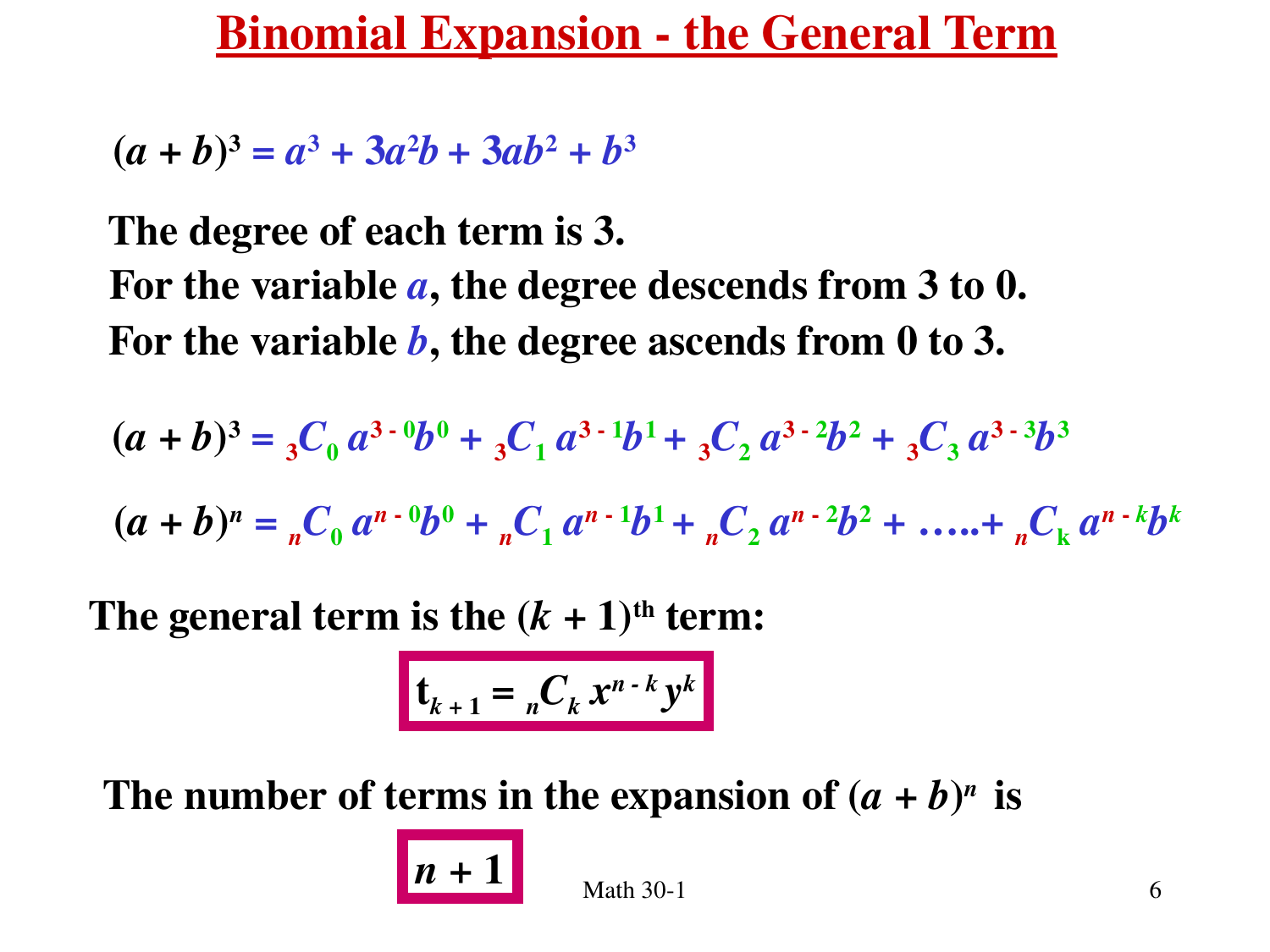

Binomial Expansion - the General Term
(a + b)3 = a3 + 3a2b + 3ab2 + b3
The degree of each term is 3.
For the variable a, the degree descends from 3 to 0.
For the variable b, the degree ascends from 0 to 3.
(a + b)3 = 3C0 a3 - 0b0 + 3C1 a3 - 1b1 + 3C2 a3 - 2b2 + 3C3 a3 - 3b3
(a + b)n = nC0 an - 0b0 + nC1 an - 1b1 + nC2 an - 2b2 + …..+ nCk an - kbk
The general term is the (k + 1)th term:
tk + 1 = nCk xn - k yk
The number of terms in the expansion of (a + b)n  is
n + 1
Math 30-1
6